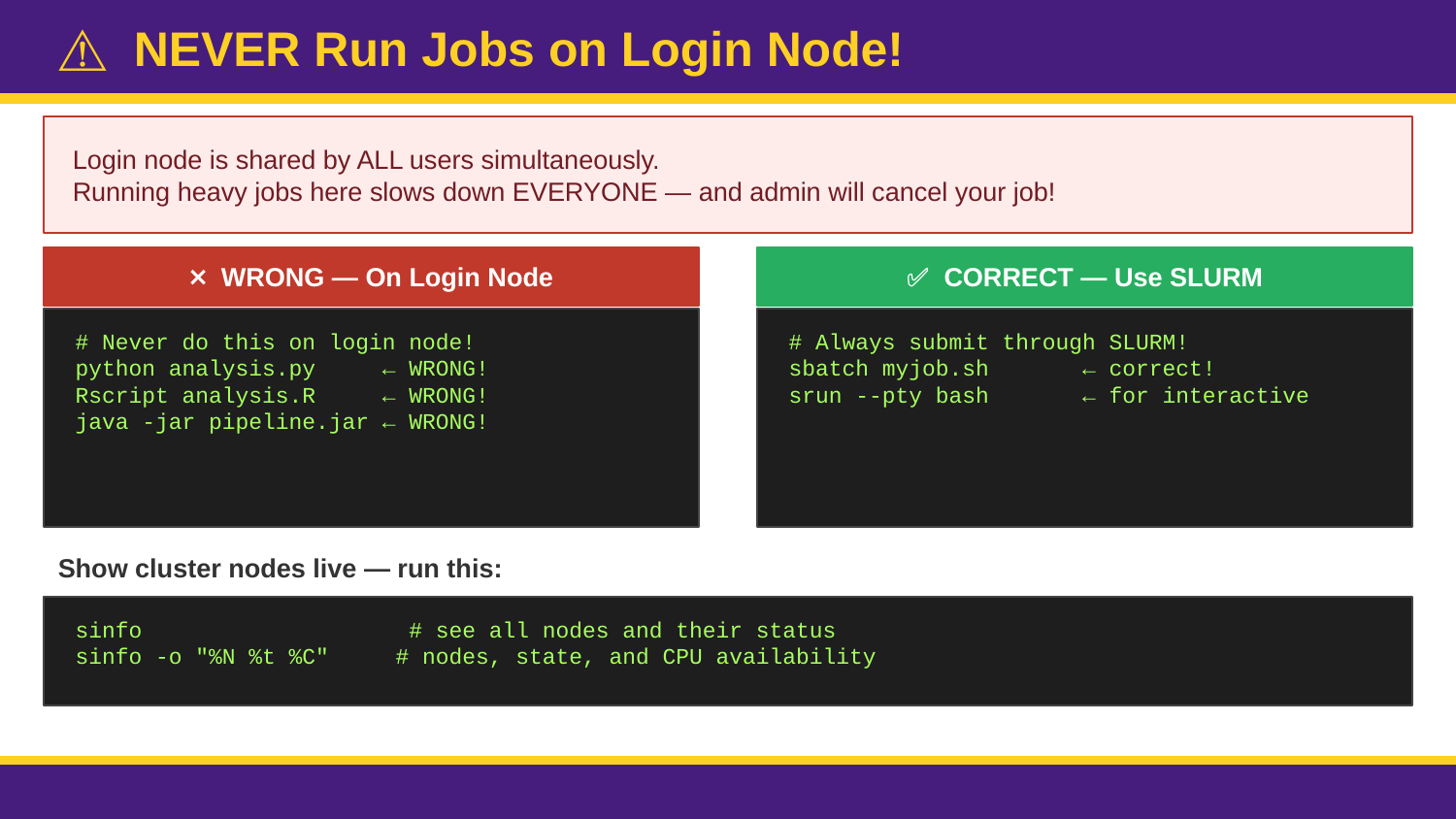

⚠️  NEVER Run Jobs on Login Node!

🖥️  LIVE DEMO

Login node is shared by ALL users simultaneously.
Running heavy jobs here slows down EVERYONE — and admin will cancel your job!

❌  WRONG — On Login Node

✅  CORRECT — Use SLURM

# Never do this on login node!
python analysis.py     ← WRONG!
Rscript analysis.R     ← WRONG!
java -jar pipeline.jar ← WRONG!
# Always submit through SLURM!
sbatch myjob.sh       ← correct!
srun --pty bash       ← for interactive
Show cluster nodes live — run this:

sinfo                    # see all nodes and their status
sinfo -o "%N %t %C"     # nodes, state, and CPU availability